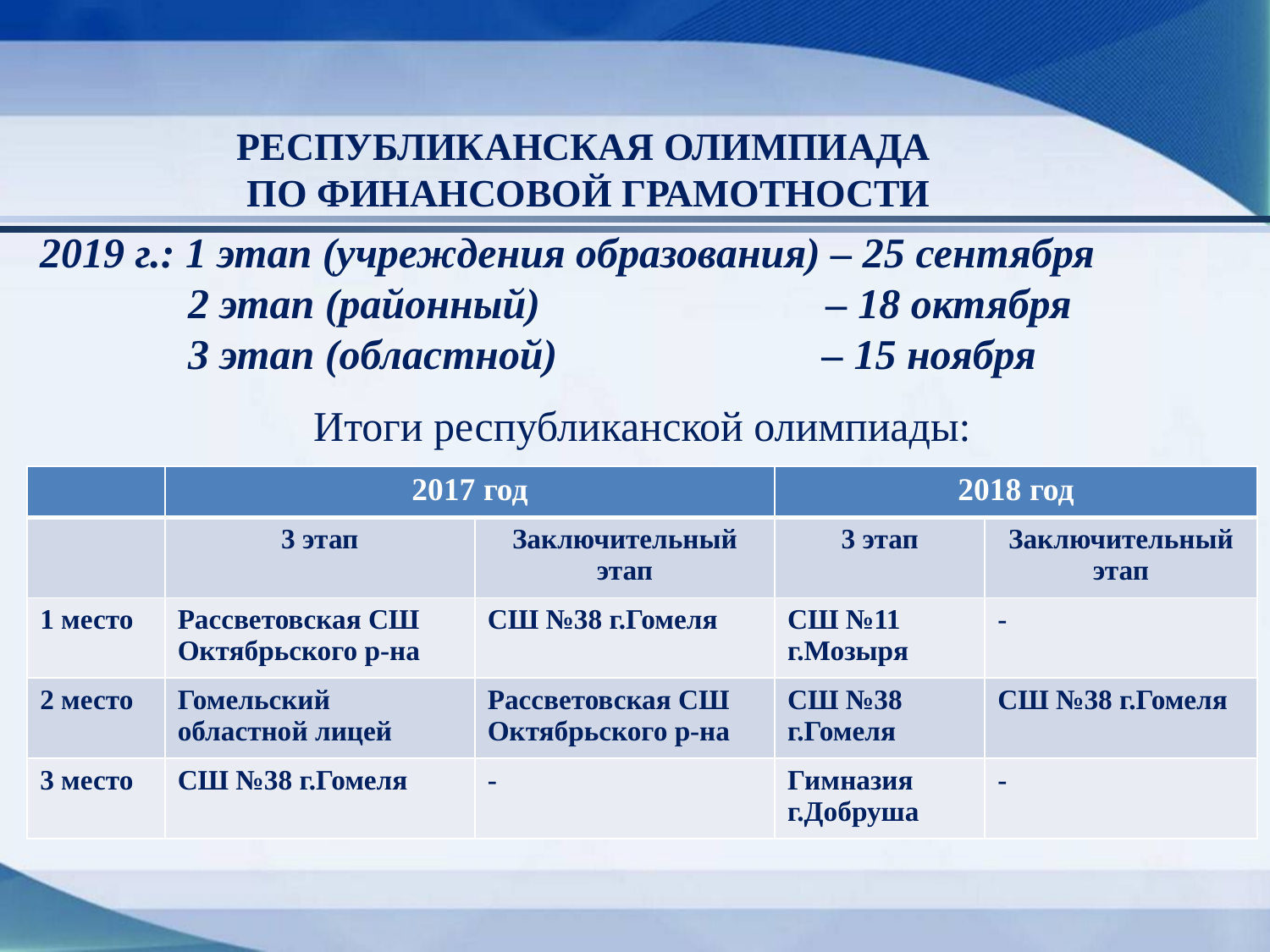

РЕСПУБЛИКАНСКАЯ ОЛИМПИАДА
ПО ФИНАНСОВОЙ ГРАМОТНОСТИ

2019 г.: 1 этап (учреждения образования) – 25 сентября
	  2 этап (районный)                           – 18 октября
	  3 этап (областной)                         – 15 ноября

Итоги республиканской олимпиады:

|  | 2017 год |  | 2018 год |  |
| --- | --- | --- | --- | --- |
|  | 3 этап | Заключительный этап | 3 этап | Заключительный этап |
| 1 место | Рассветовская СШ Октябрьского р-на | СШ №38 г.Гомеля | СШ №11 г.Мозыря | - |
| 2 место | Гомельский областной лицей | Рассветовская СШ Октябрьского р-на | СШ №38 г.Гомеля | СШ №38 г.Гомеля |
| 3 место | СШ №38 г.Гомеля | - | Гимназия г.Добруша | - |